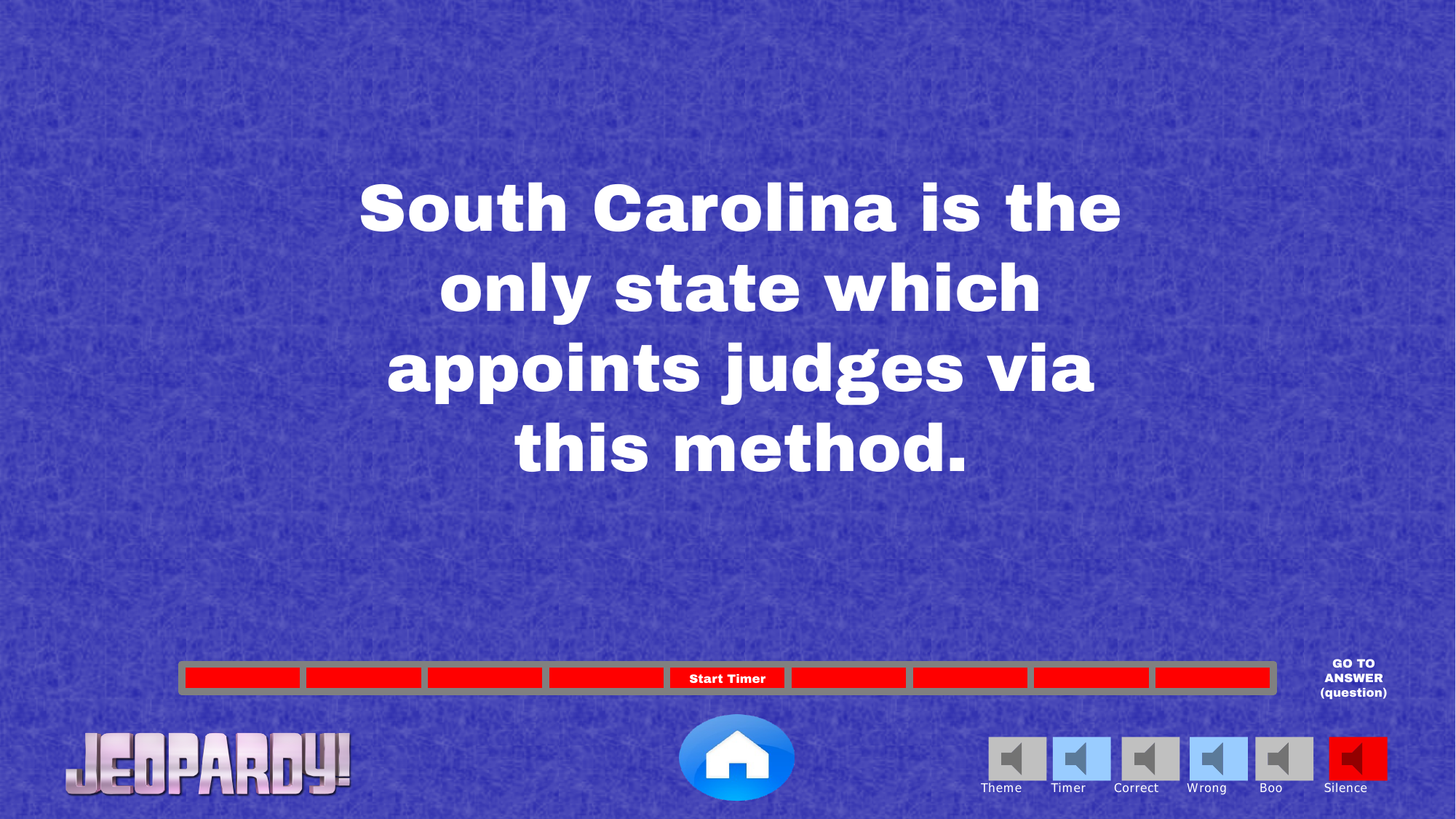

South Carolina is the only state which appoints judges via this method.